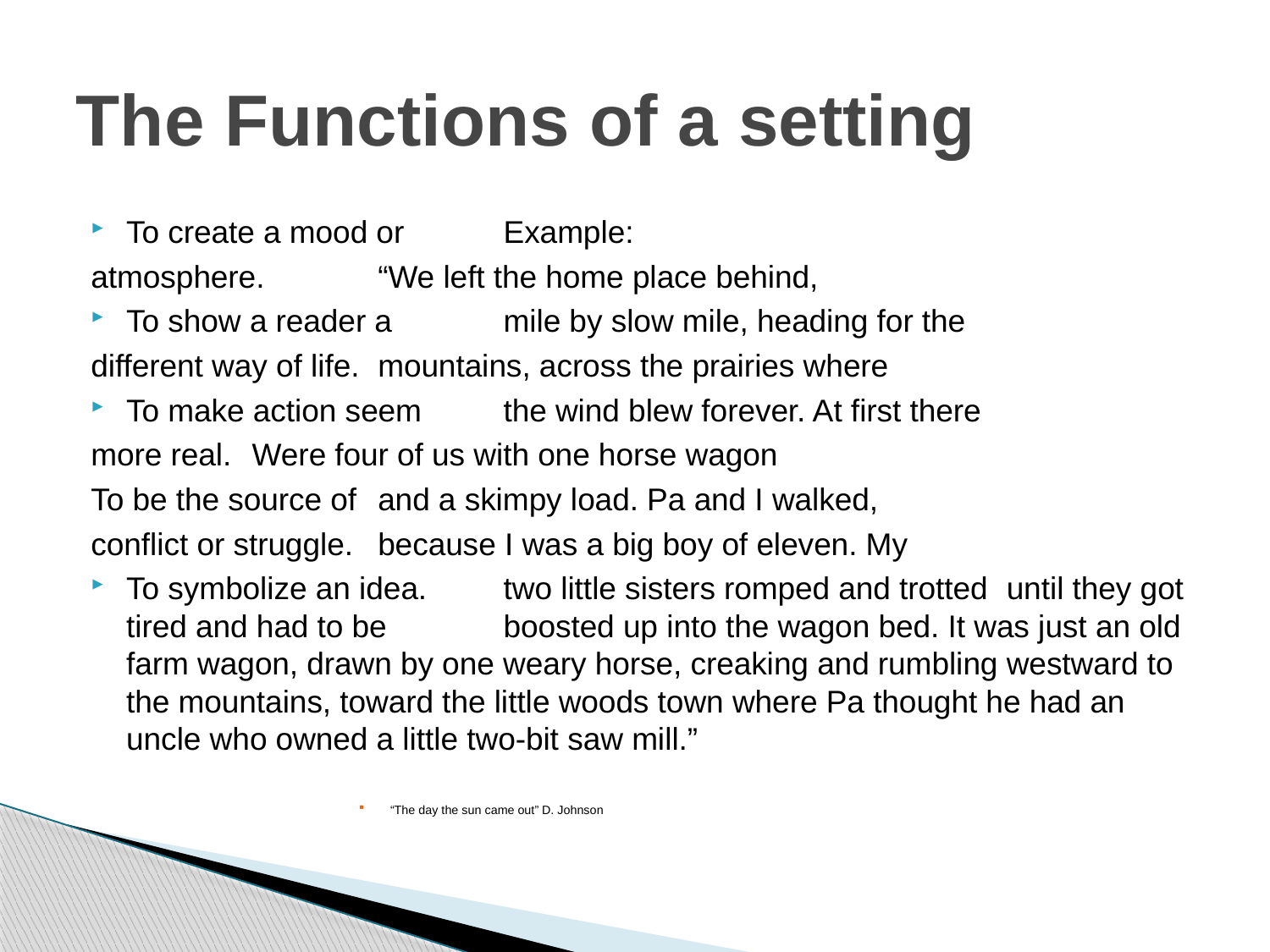

# The Functions of a setting
To create a mood or 		Example:
atmosphere.			“We left the home place behind,
To show a reader a 		mile by slow mile, heading for the
different way of life.		mountains, across the prairies where
To make action seem 	the wind blew forever. At first there
more real.			Were four of us with one horse wagon
To be the source of 		and a skimpy load. Pa and I walked,
conflict or struggle.		because I was a big boy of eleven. My
To symbolize an idea.	two little sisters romped and trotted 				until they got tired and had to be 				boosted up into the wagon bed. It was just an old farm wagon, drawn by one weary horse, creaking and rumbling westward to the mountains, toward the little woods town where Pa thought he had an uncle who owned a little two-bit saw mill.”

“The day the sun came out” D. Johnson